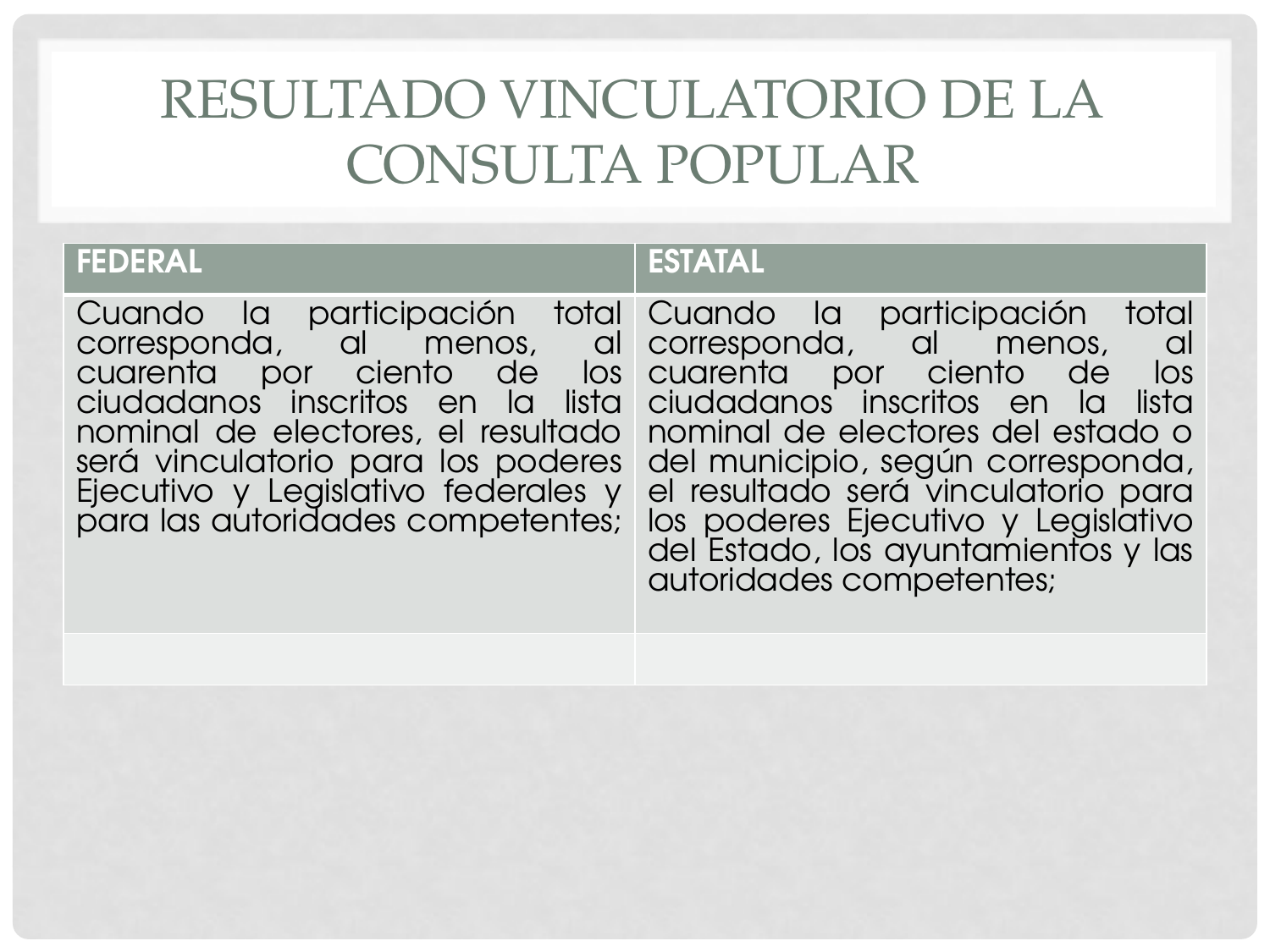

# Resultado vinculatorio de la consulta popular
| FEDERAL | ESTATAL |
| --- | --- |
| Cuando la participación total corresponda, al menos, al cuarenta por ciento de los ciudadanos inscritos en la lista nominal de electores, el resultado será vinculatorio para los poderes Ejecutivo y Legislativo federales y para las autoridades competentes; | Cuando la participación total corresponda, al menos, al cuarenta por ciento de los ciudadanos inscritos en la lista nominal de electores del estado o del municipio, según corresponda, el resultado será vinculatorio para los poderes Ejecutivo y Legislativo del Estado, los ayuntamientos y las autoridades competentes; |
|  |  |